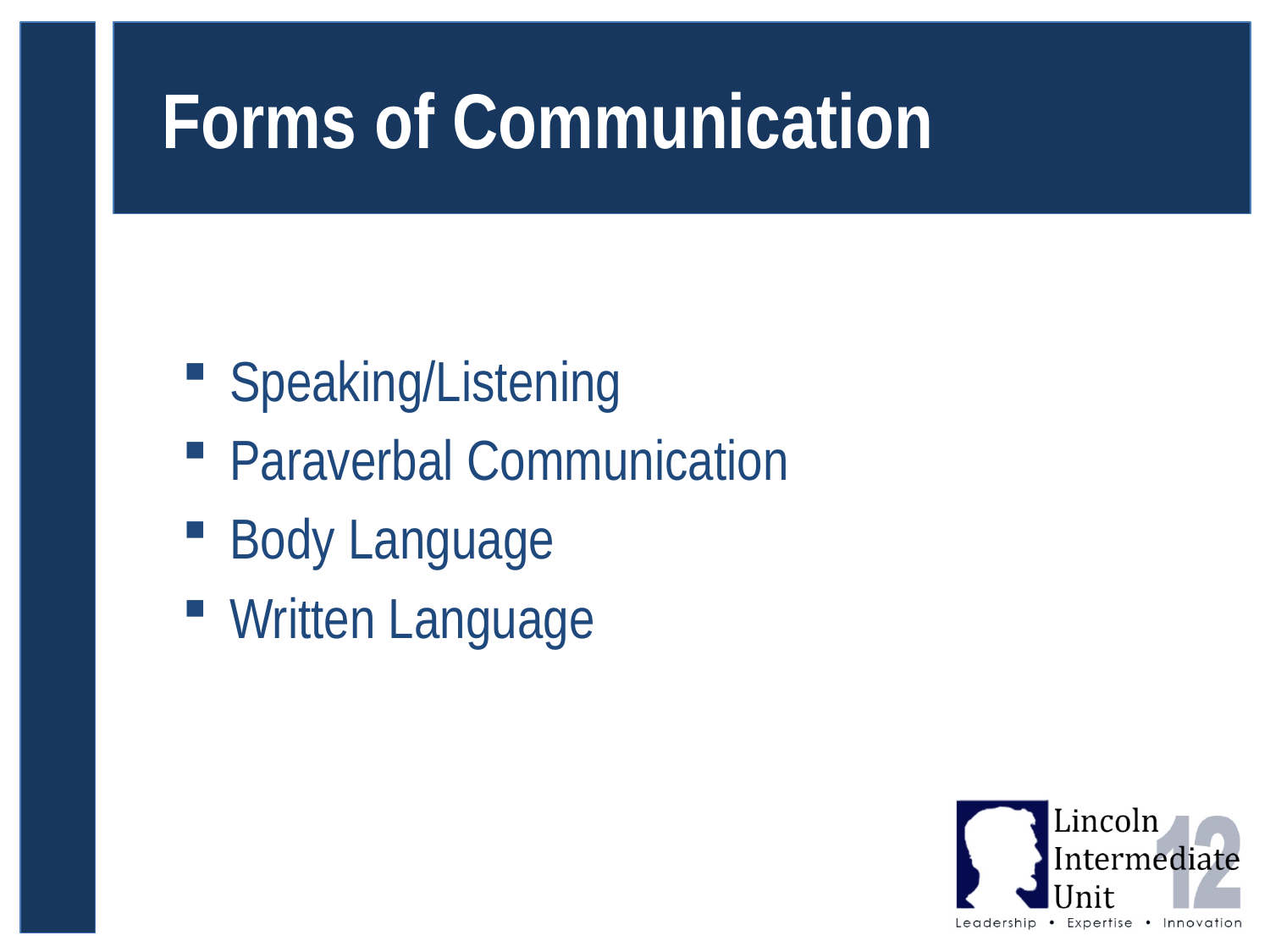

# Forms of Communication
Speaking/Listening
Paraverbal Communication
Body Language
Written Language